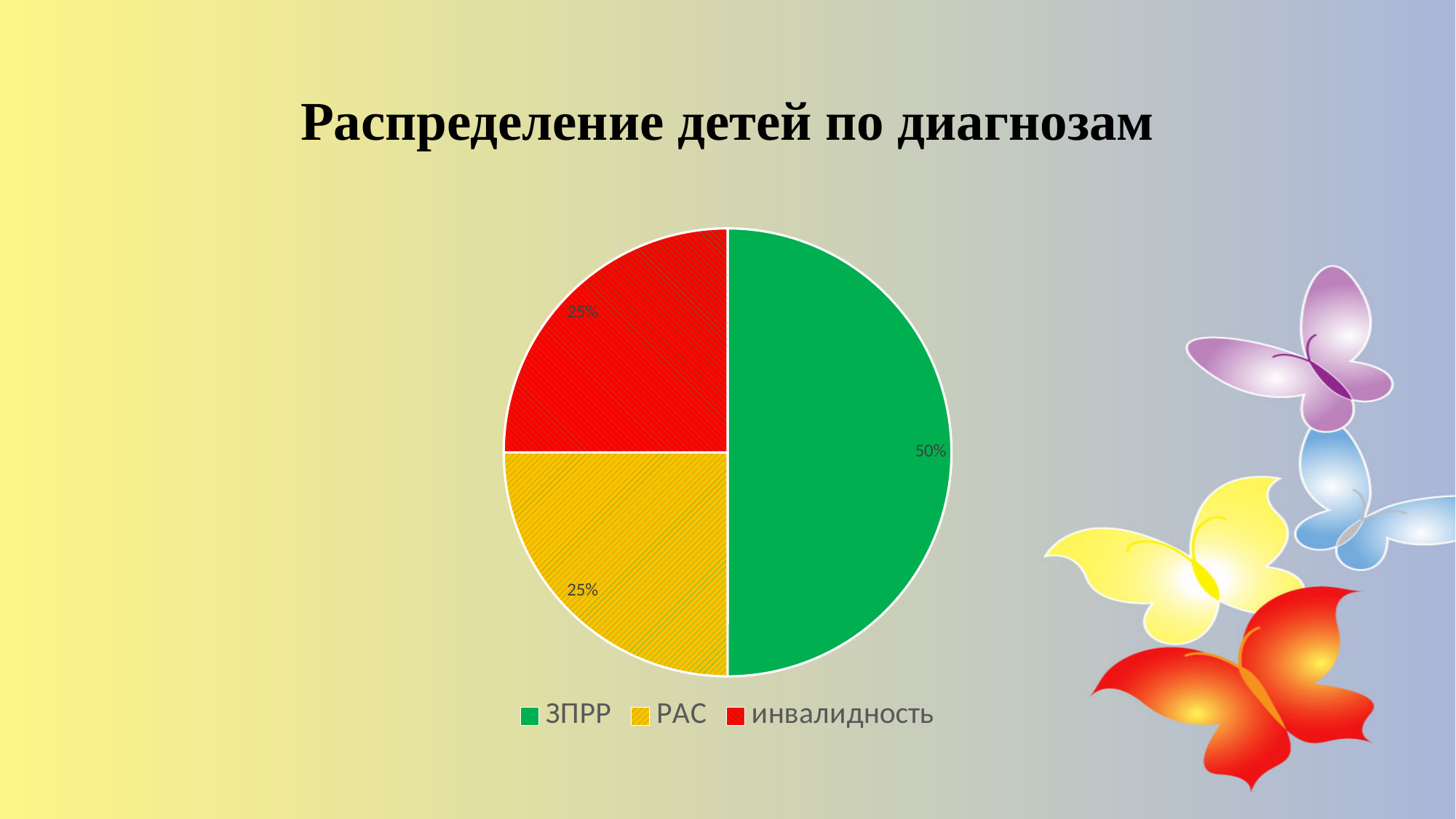

# Распределение детей по диагнозам

### Chart

| Category | Столбец1 |
|---|---|
| ЗПРР | 0.5 |
| РАС | 0.25 |
| инвалидность | 0.25 |